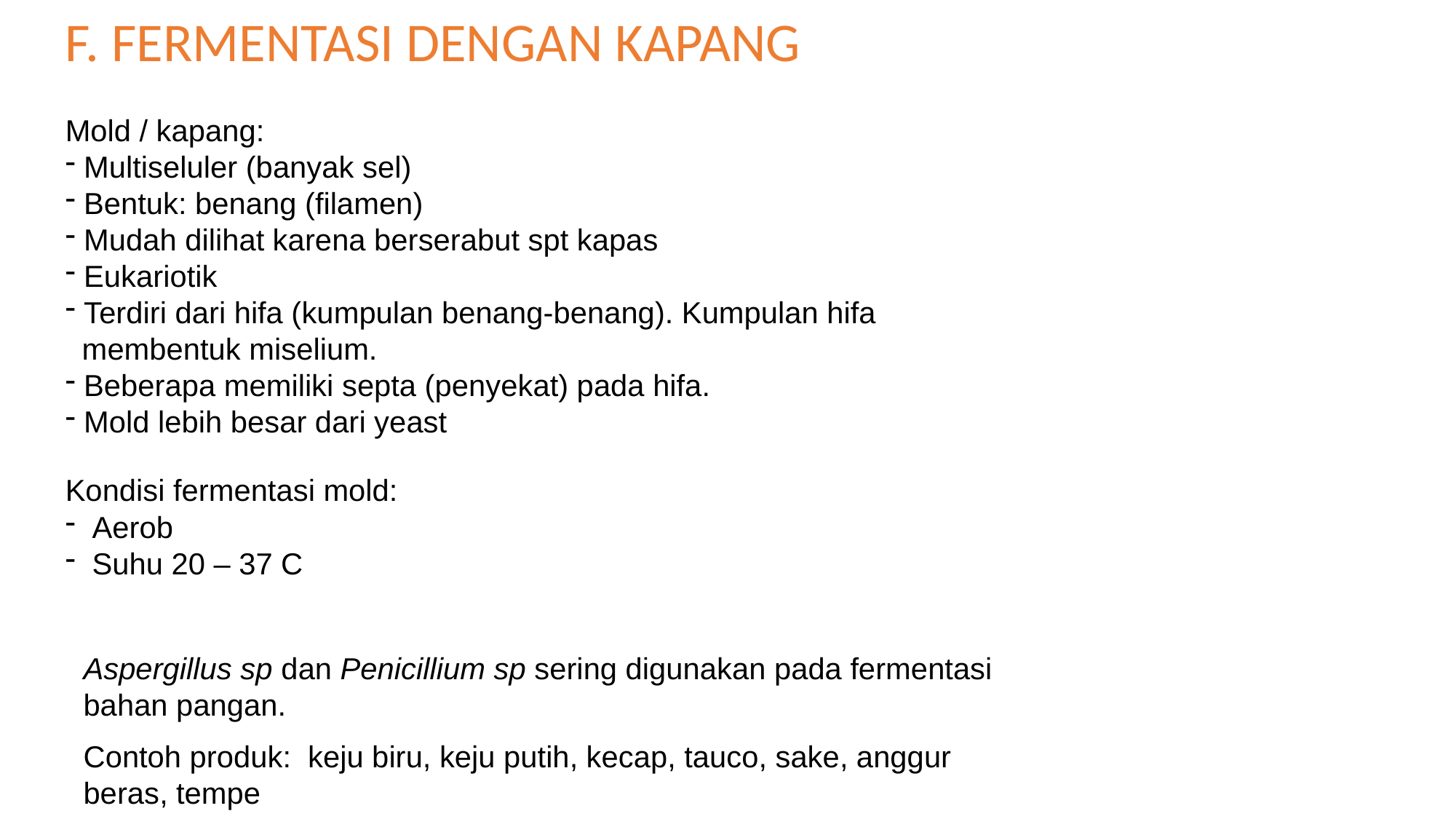

F. FERMENTASI DENGAN KAPANG
Mold / kapang:
 Multiseluler (banyak sel)
 Bentuk: benang (filamen)
 Mudah dilihat karena berserabut spt kapas
 Eukariotik
 Terdiri dari hifa (kumpulan benang-benang). Kumpulan hifa
  membentuk miselium.
 Beberapa memiliki septa (penyekat) pada hifa.
 Mold lebih besar dari yeast
Kondisi fermentasi mold:
  Aerob
  Suhu 20 – 37 C
Aspergillus sp dan Penicillium sp sering digunakan pada fermentasi bahan pangan.
Contoh produk:  keju biru, keju putih, kecap, tauco, sake, anggur beras, tempe